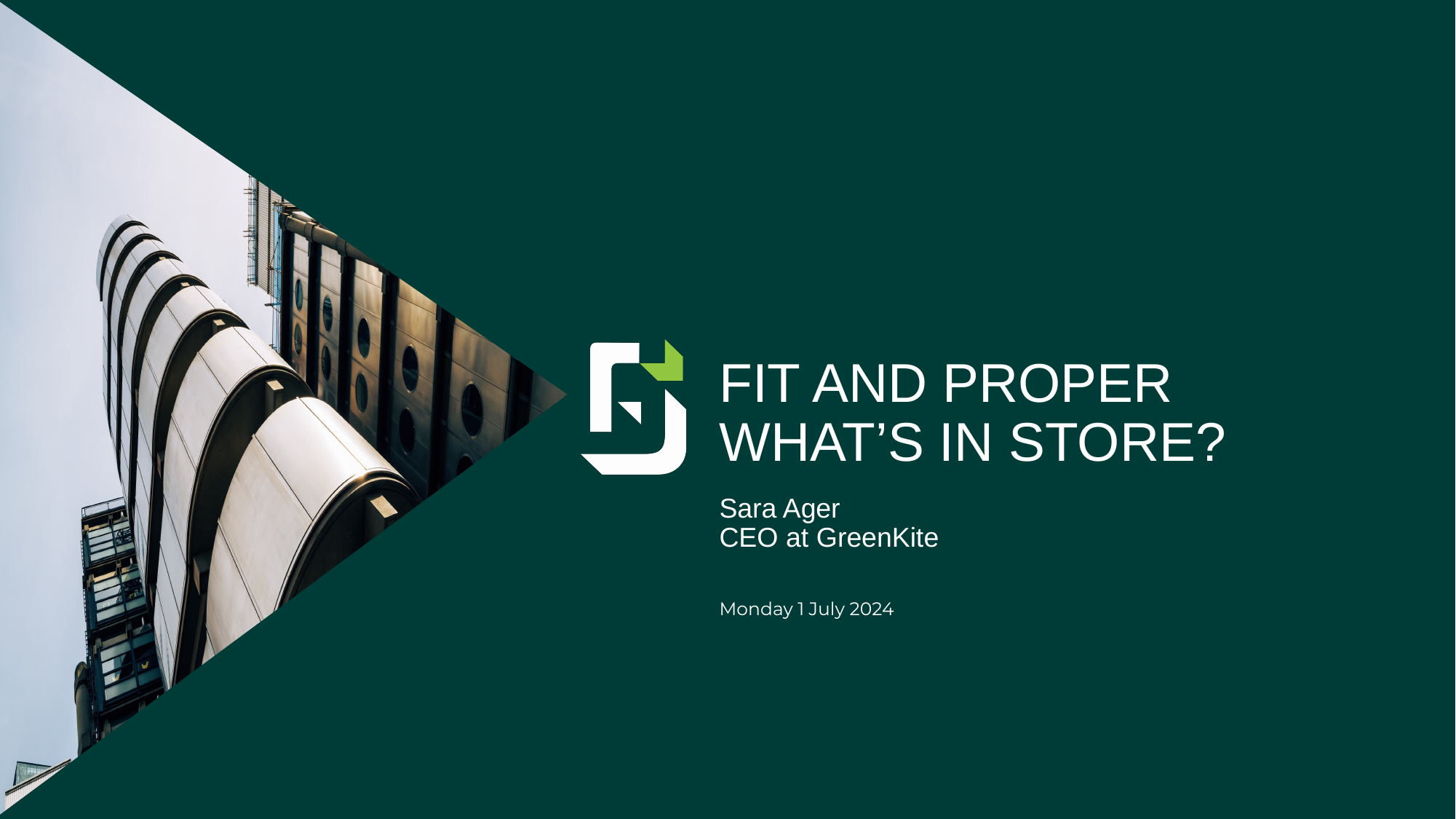

# FIT AND PROPER WHAT’S IN STORE?
Sara Ager
CEO at GreenKite
Monday 1 July 2024